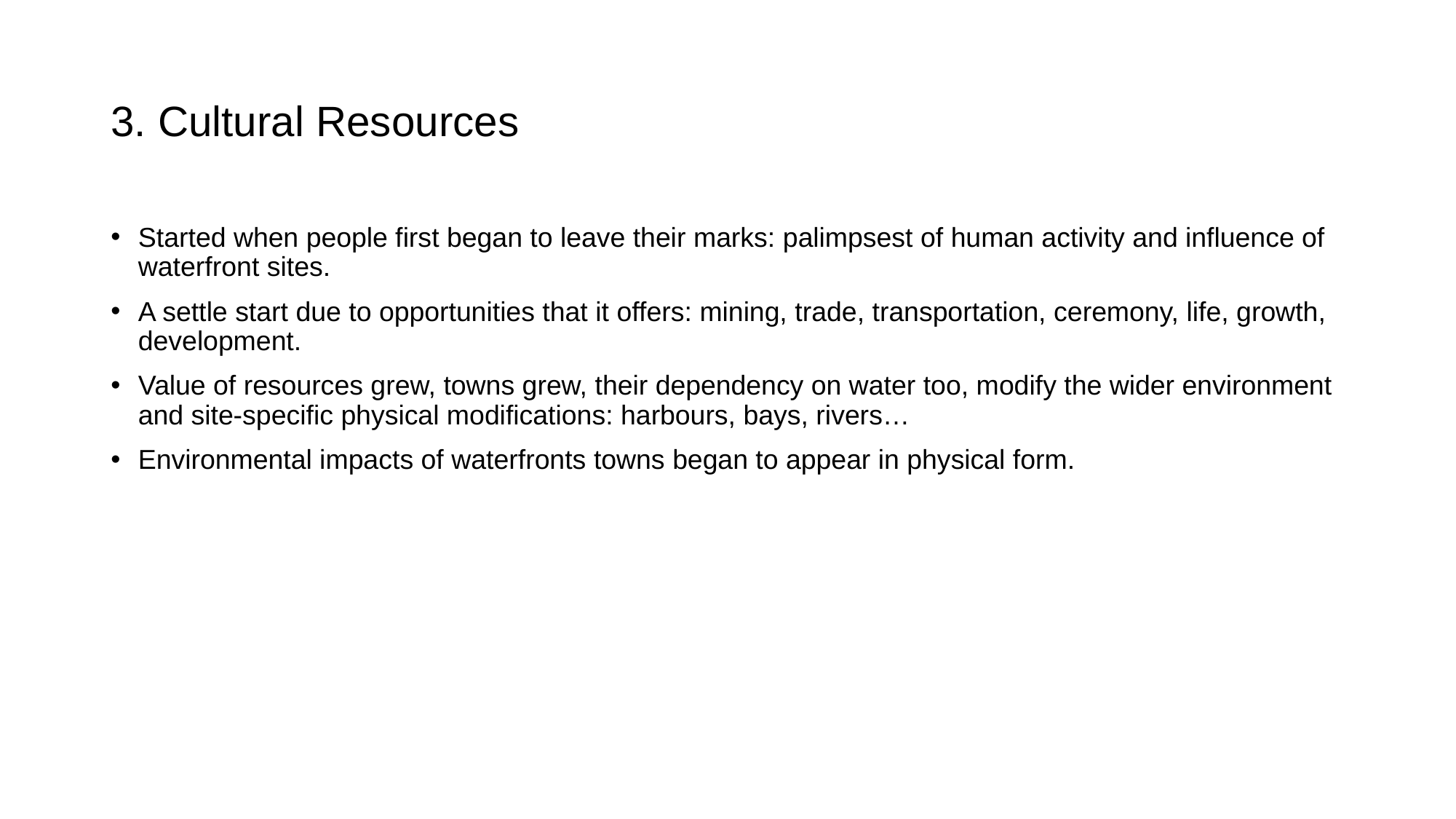

# 3. Cultural Resources
Started when people first began to leave their marks: palimpsest of human activity and influence of waterfront sites.
A settle start due to opportunities that it offers: mining, trade, transportation, ceremony, life, growth, development.
Value of resources grew, towns grew, their dependency on water too, modify the wider environment and site-specific physical modifications: harbours, bays, rivers…
Environmental impacts of waterfronts towns began to appear in physical form.